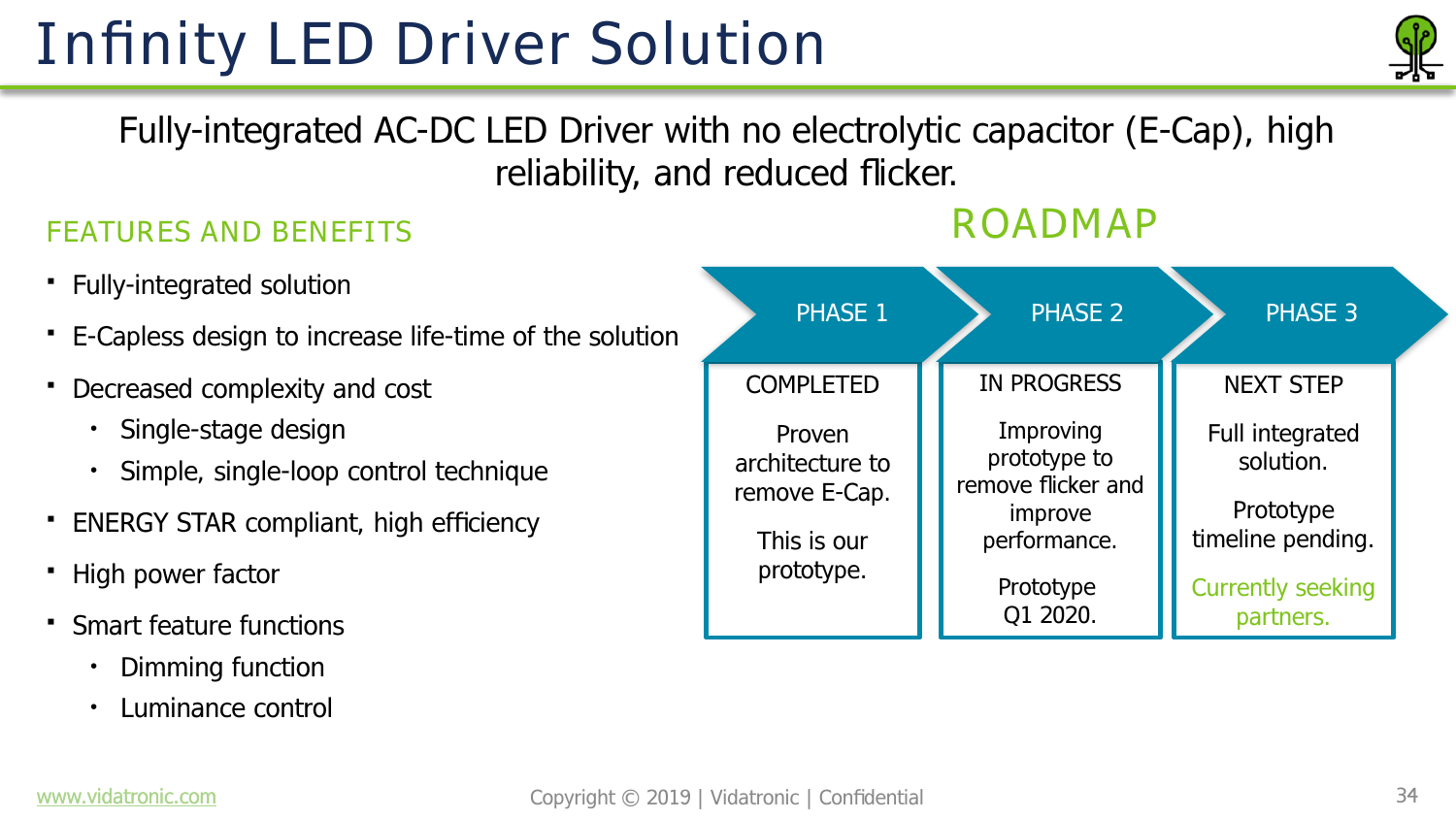

# Infinity LED Driver Solution
Fully-integrated AC-DC LED Driver with no electrolytic capacitor (E-Cap), high reliability, and reduced flicker.
ROADMAP
FEATURES AND BENEFITS
Fully-integrated solution
E-Capless design to increase life-time of the solution
Decreased complexity and cost
Single-stage design
Simple, single-loop control technique
ENERGY STAR compliant, high efficiency
High power factor
Smart feature functions
Dimming function
Luminance control
PHASE 1
PHASE 2
PHASE 3
COMPLETED
Proven architecture to remove E-Cap.
This is our prototype.
IN PROGRESS
Improving prototype to remove flicker and improve performance.
Prototype
Q1 2020.
NEXT STEP
Full integrated solution.
Prototype timeline pending.
Currently seeking partners.
34
Copyright © 2019 | Vidatronic | Confidential